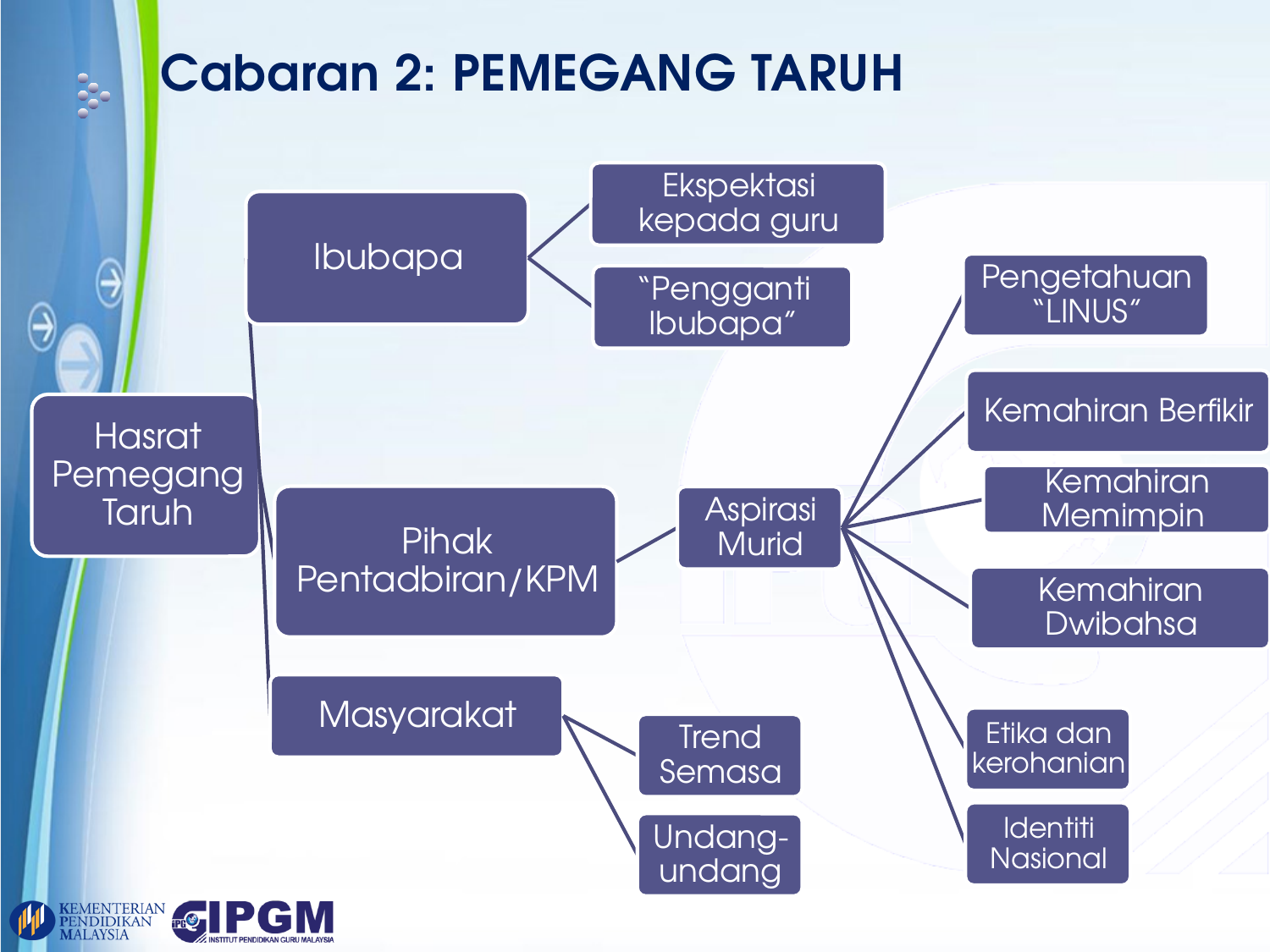

# Cabaran 2: PEMEGANG TARUH
Hasrat Pemegang Taruh

Ibubapa

Ekspektasi kepada guru

“Pengganti Ibubapa”

Pihak Pentadbiran/KPM

Aspirasi Murid

Pengetahuan “LINUS”

Kemahiran Berfikir

Kemahiran Memimpin

Kemahiran Dwibahsa

Etika dan kerohanian

Identiti Nasional

Masyarakat

Trend Semasa

Undang-undang